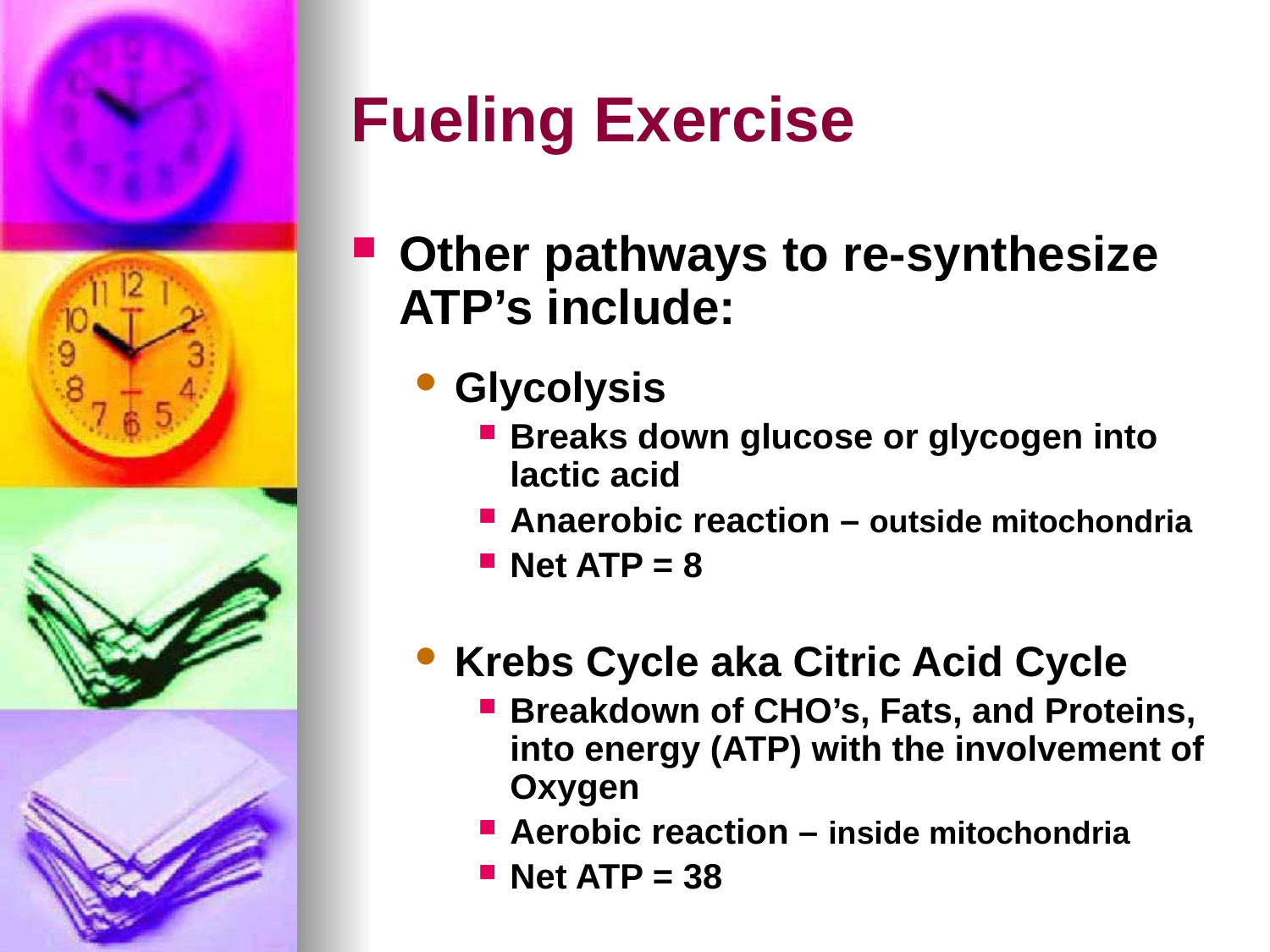

# Fueling Exercise
Other pathways to re-synthesize ATP’s include:

Glycolysis
Breaks down glucose or glycogen into lactic acid
Anaerobic reaction – outside mitochondria
Net ATP = 8

Krebs Cycle aka Citric Acid Cycle
Breakdown of CHO’s, Fats, and Proteins, into energy (ATP) with the involvement of Oxygen
Aerobic reaction – inside mitochondria
Net ATP = 38